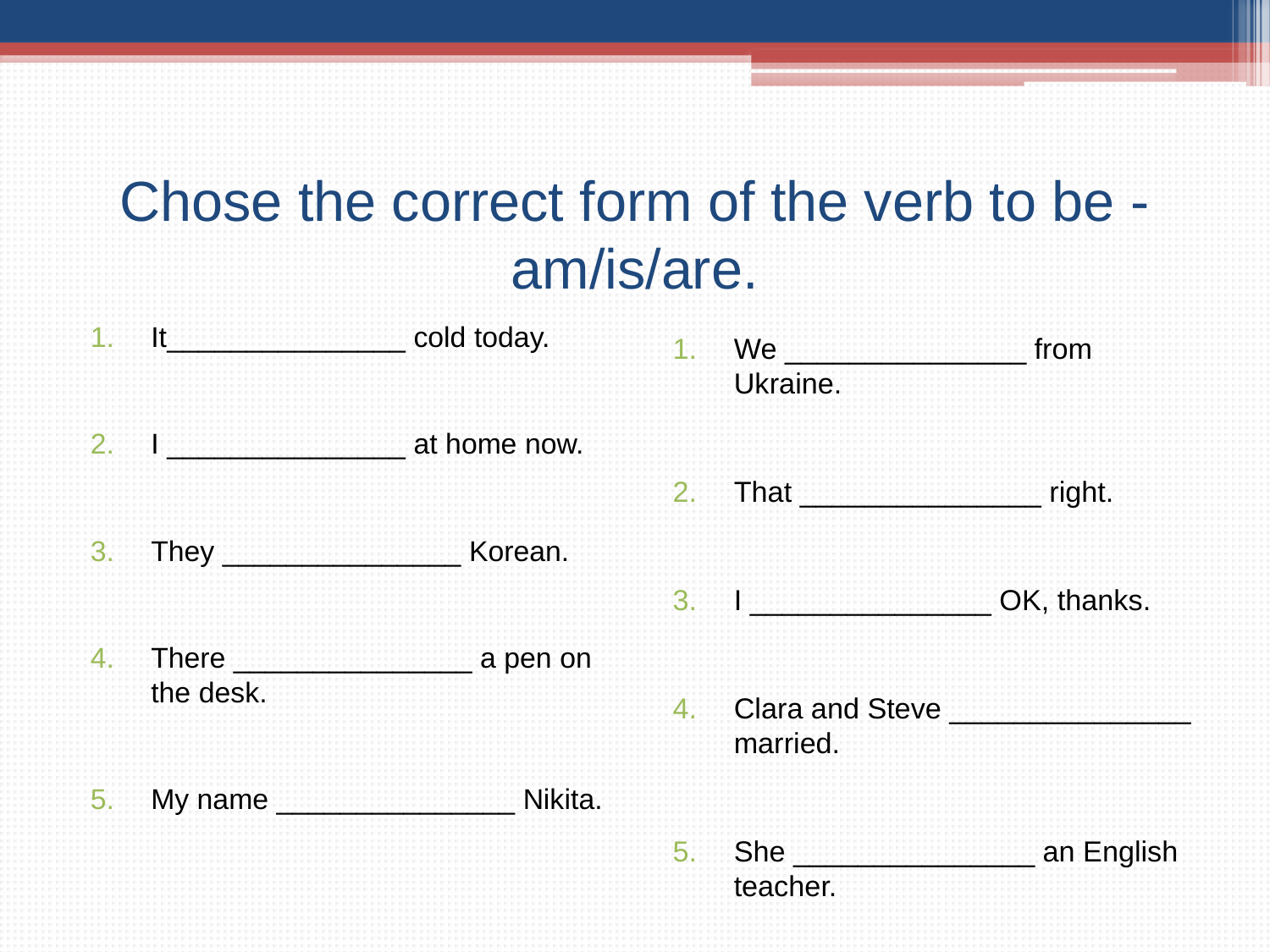

# Chose the correct form of the verb to be - am/is/are.
It_______________ cold today.
I _______________ at home now.
They _______________ Korean.
There _______________ a pen on the desk.
My name _______________ Nikita.
We _______________ from Ukraine.
That _______________ right.
I _______________ OK, thanks.
Clara and Steve _______________ married.
She _______________ an English teacher.